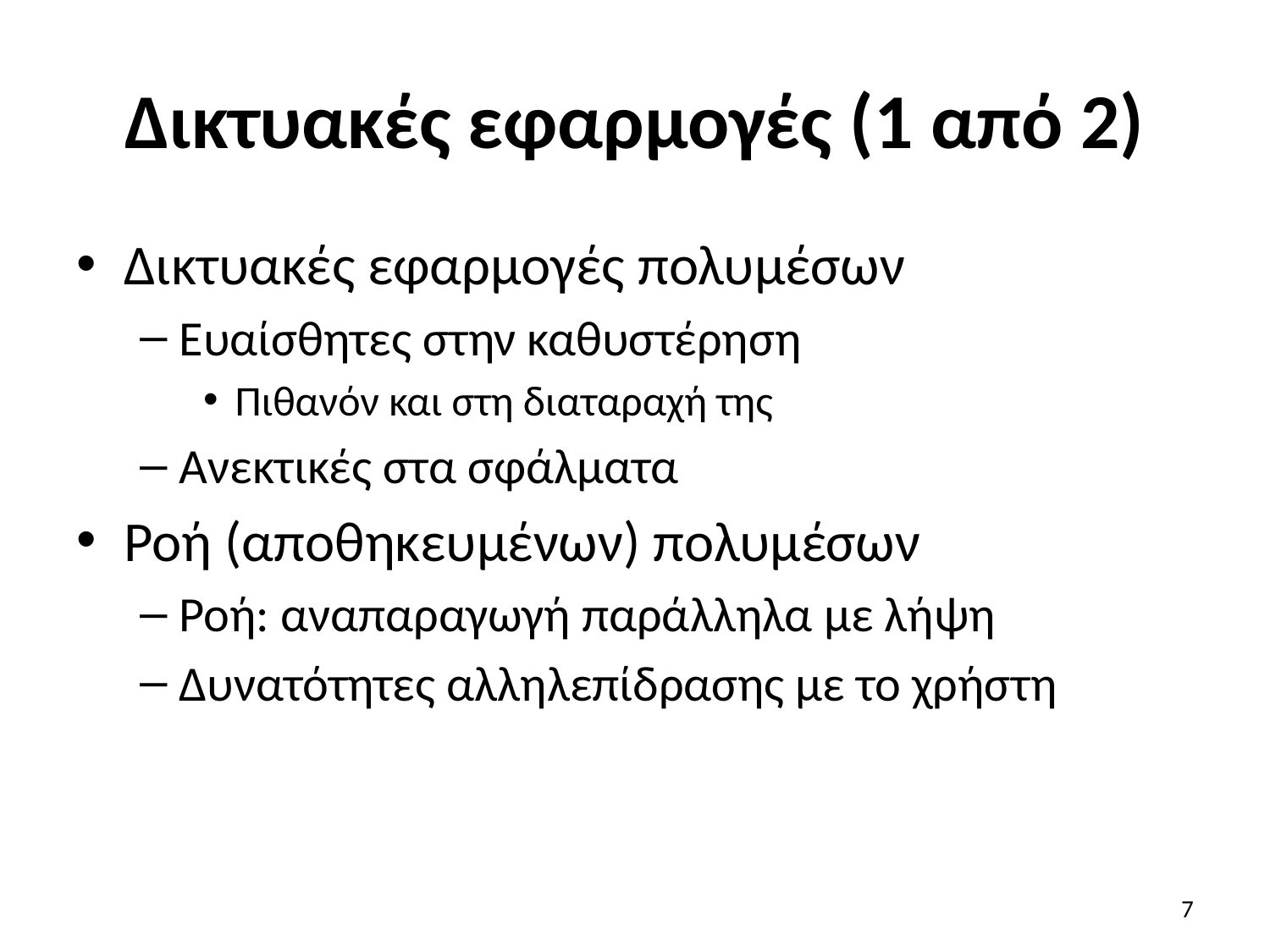

# Δικτυακές εφαρμογές (1 από 2)
Δικτυακές εφαρμογές πολυμέσων
Ευαίσθητες στην καθυστέρηση
Πιθανόν και στη διαταραχή της
Ανεκτικές στα σφάλματα
Ροή (αποθηκευμένων) πολυμέσων
Ροή: αναπαραγωγή παράλληλα με λήψη
Δυνατότητες αλληλεπίδρασης με το χρήστη
7